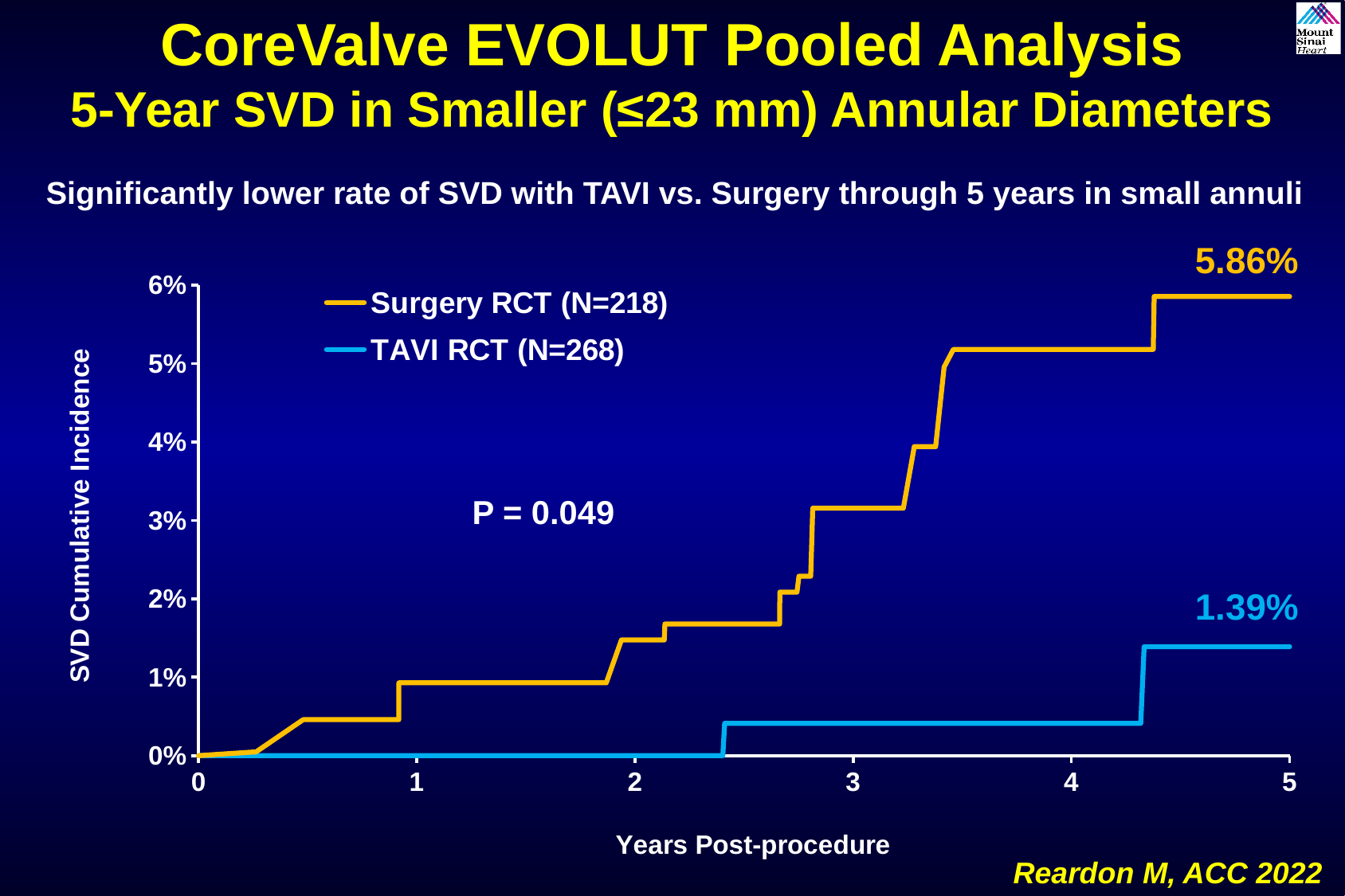

CoreValve EVOLUT Pooled Analysis
5-Year SVD in Smaller (≤23 mm) Annular Diameters
Significantly lower rate of SVD with TAVI vs. Surgery through 5 years in small annuli
5.86%

### Chart

| Category | Surgery RCT (N=218) | TAVI RCT (N=268) |
|---|---|---|
P = 0.049
1.39%
Reardon M, ACC 2022